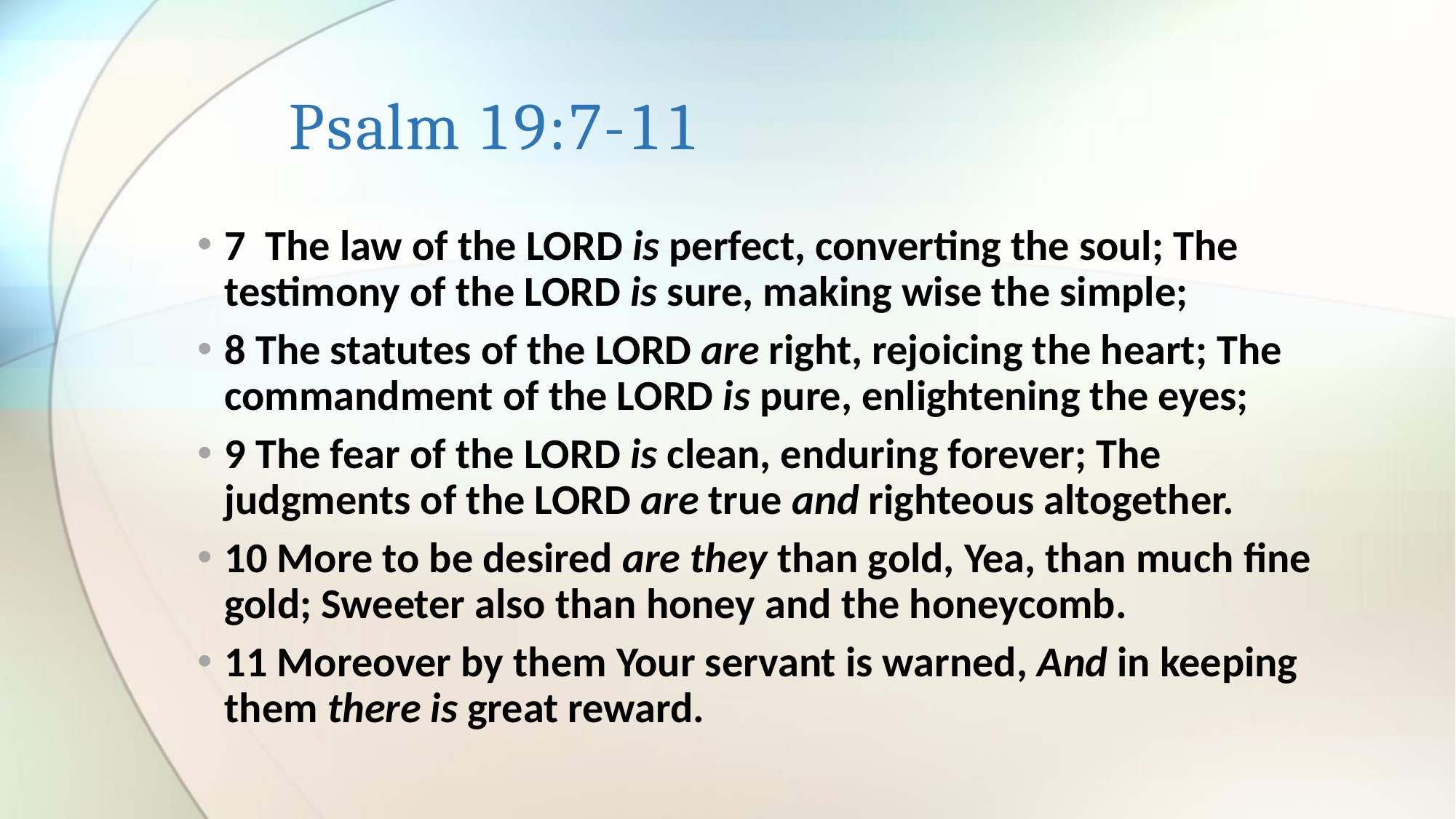

# Psalm 19:7-11
7  The law of the LORD is perfect, converting the soul; The testimony of the LORD is sure, making wise the simple;
8 The statutes of the LORD are right, rejoicing the heart; The commandment of the LORD is pure, enlightening the eyes;
9 The fear of the LORD is clean, enduring forever; The judgments of the LORD are true and righteous altogether.
10 More to be desired are they than gold, Yea, than much fine gold; Sweeter also than honey and the honeycomb.
11 Moreover by them Your servant is warned, And in keeping them there is great reward.